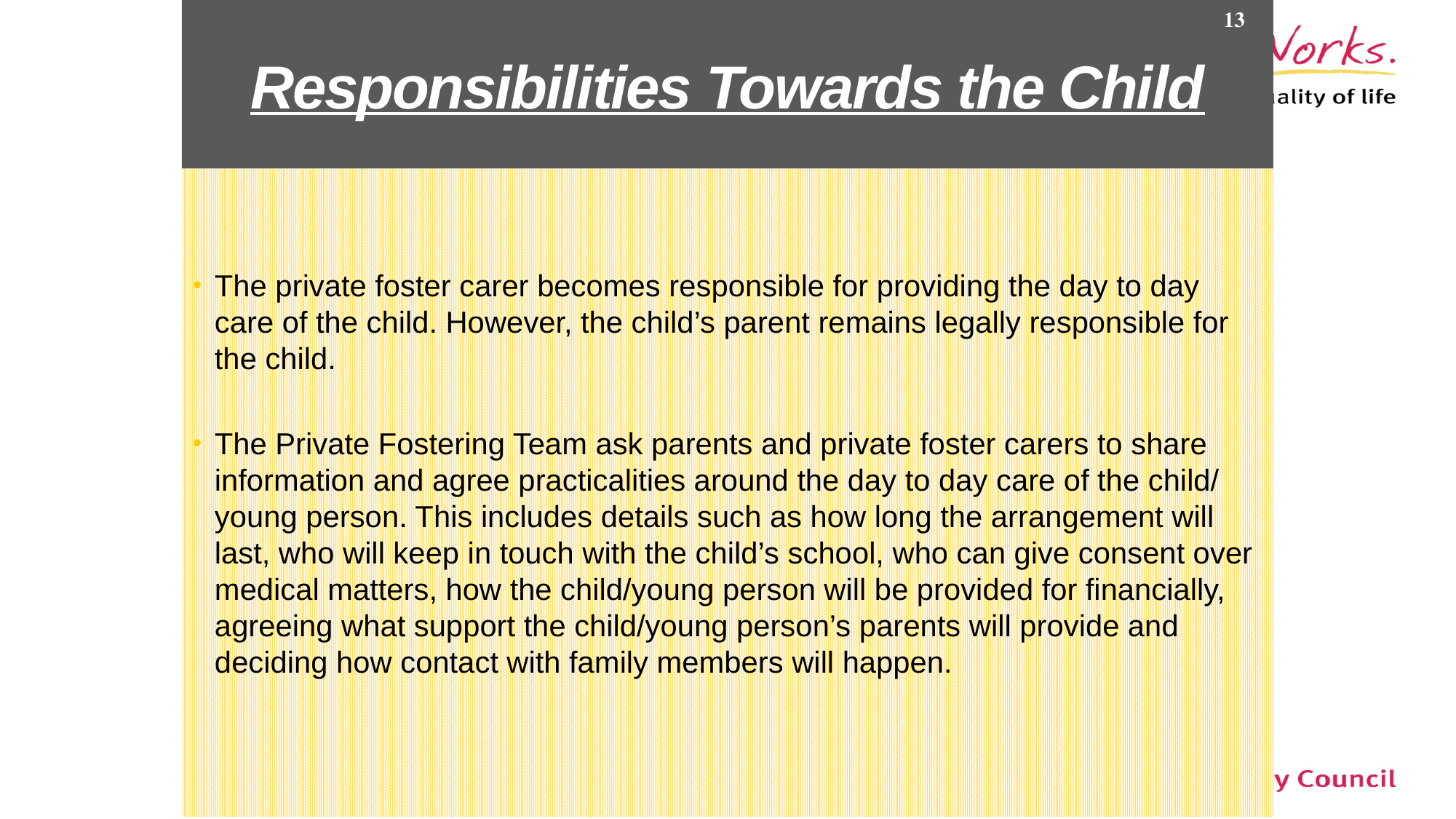

# Responsibilities Towards the Child
13

The private foster carer becomes responsible for providing the day to day care of the child. However, the child’s parent remains legally responsible for the child.

The Private Fostering Team ask parents and private foster carers to share information and agree practicalities around the day to day care of the child/ young person. This includes details such as how long the arrangement will last, who will keep in touch with the child’s school, who can give consent over medical matters, how the child/young person will be provided for financially, agreeing what support the child/young person’s parents will provide and deciding how contact with family members will happen.